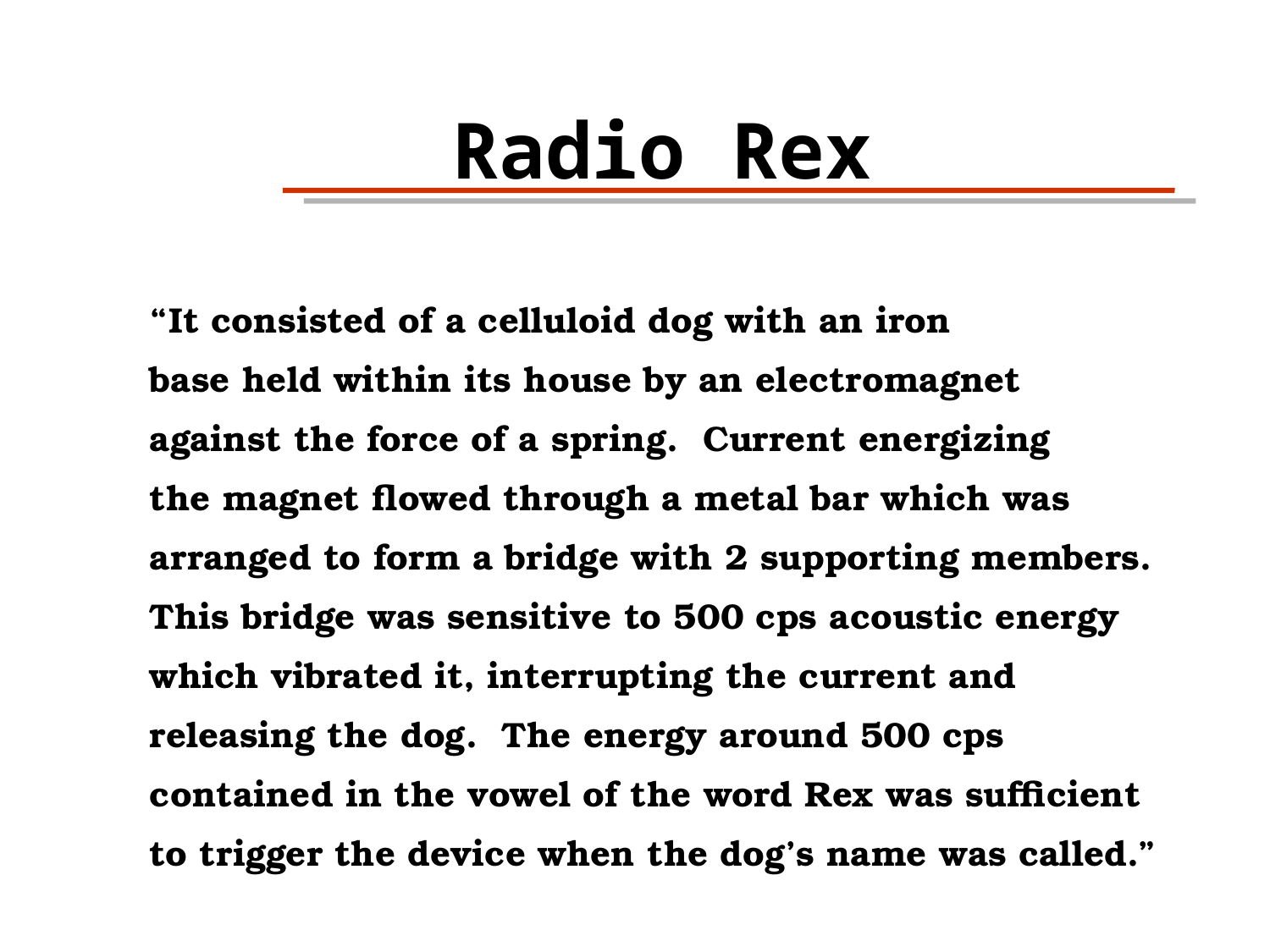

Radio Rex

“It consisted of a celluloid dog with an iron
base held within its house by an electromagnet
against the force of a spring.  Current energizing
the magnet flowed through a metal bar which was
arranged to form a bridge with 2 supporting members.
This bridge was sensitive to 500 cps acoustic energy
which vibrated it, interrupting the current and
releasing the dog.  The energy around 500 cps
contained in the vowel of the word Rex was sufficient
to trigger the device when the dog’s name was called.”